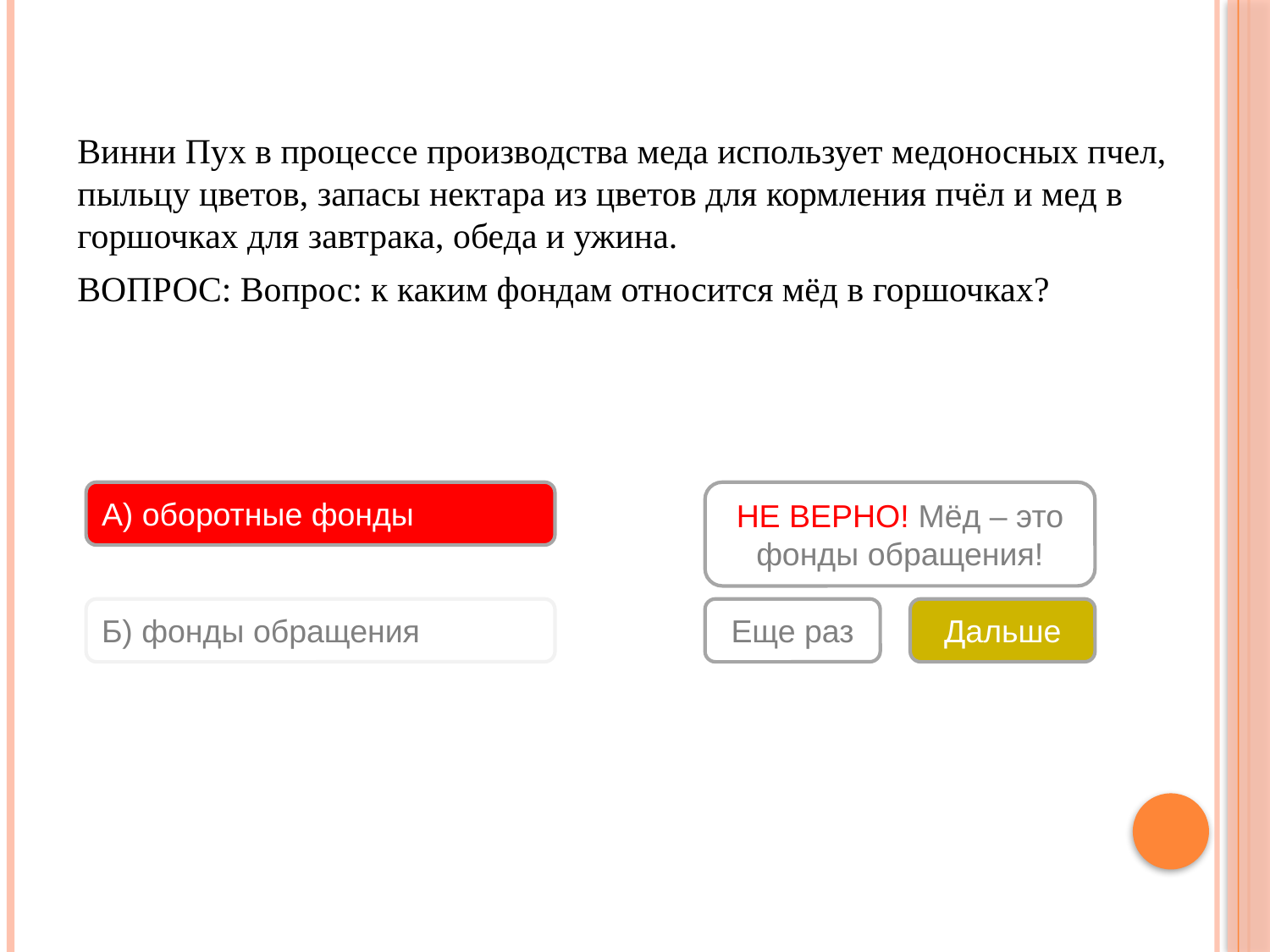

Винни Пух в процессе производства меда использует медоносных пчел, пыльцу цветов, запасы нектара из цветов для кормления пчёл и мед в горшочках для завтрака, обеда и ужина.
ВОПРОС: Вопрос: к каким фондам относится мёд в горшочках?

НЕ ВЕРНО! Мёд – это фонды обращения!
А) оборотные фонды
Б) фонды обращения
Еще раз
Дальше